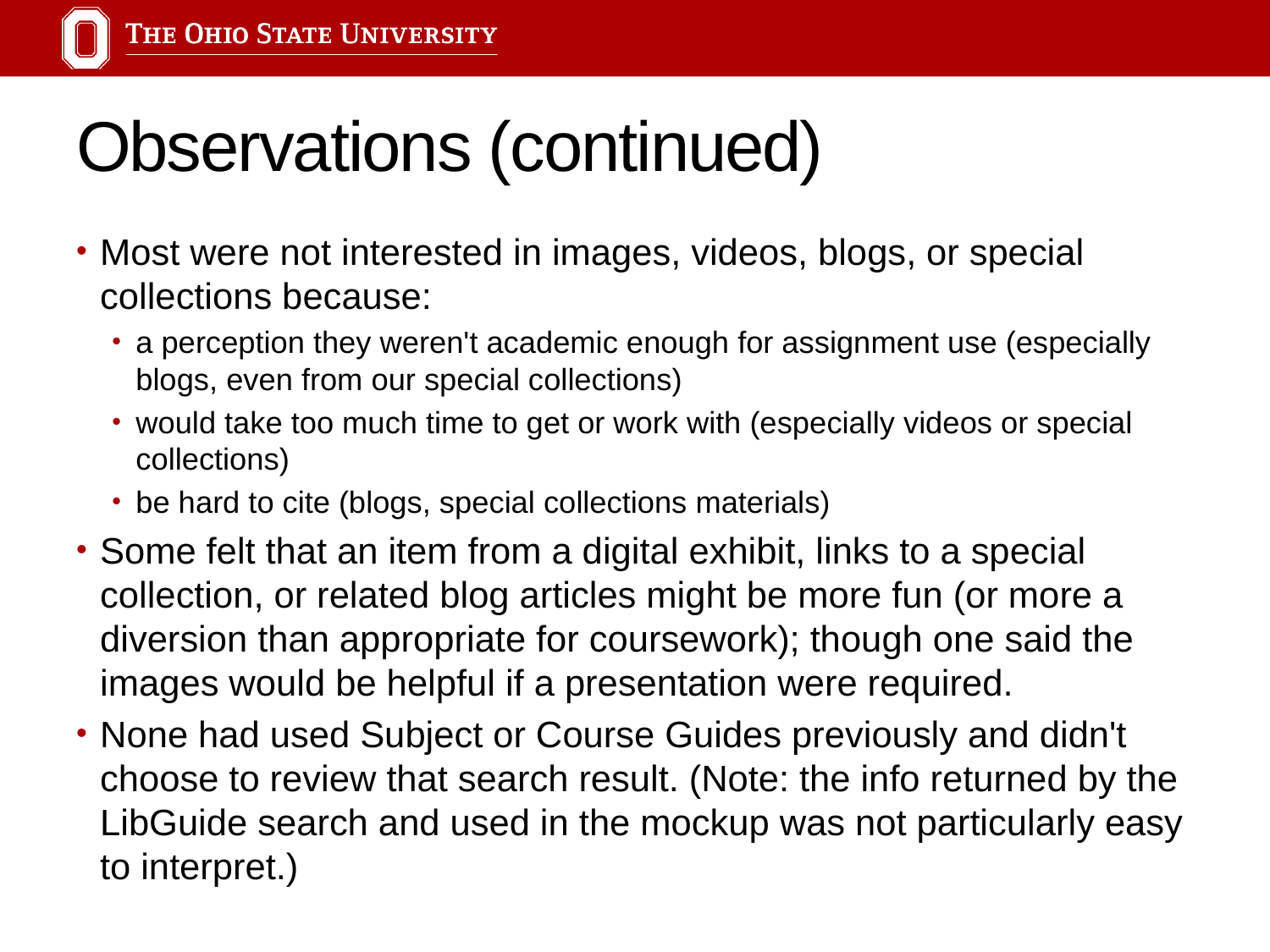

# Observations (continued)
Most were not interested in images, videos, blogs, or special collections because:
a perception they weren't academic enough for assignment use (especially blogs, even from our special collections)
would take too much time to get or work with (especially videos or special collections)
be hard to cite (blogs, special collections materials)
Some felt that an item from a digital exhibit, links to a special collection, or related blog articles might be more fun (or more a diversion than appropriate for coursework); though one said the images would be helpful if a presentation were required.
None had used Subject or Course Guides previously and didn't choose to review that search result. (Note: the info returned by the LibGuide search and used in the mockup was not particularly easy to interpret.)